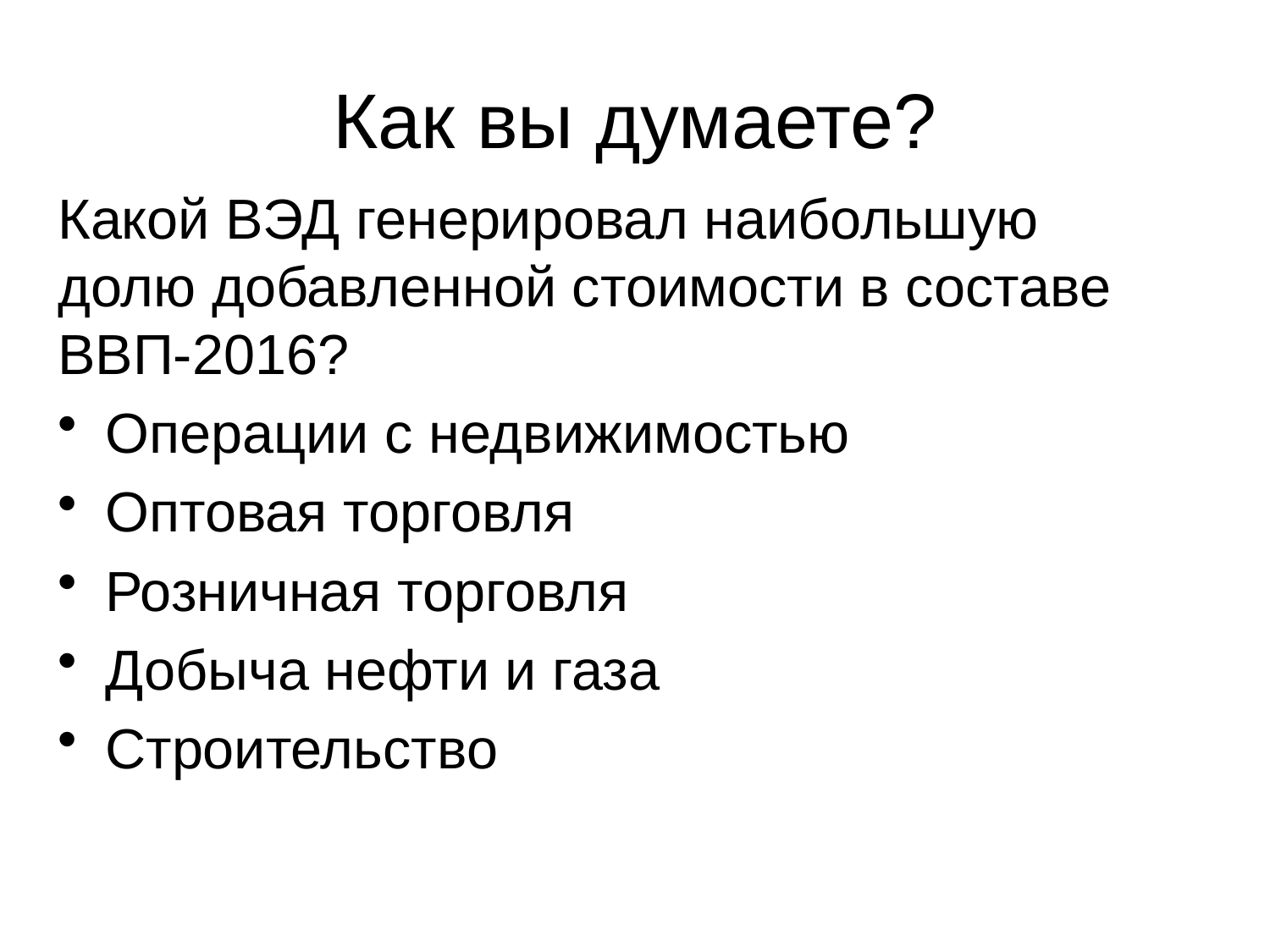

# Как вы думаете?
Какой ВЭД генерировал наибольшую долю добавленной стоимости в составе ВВП-2016?
Операции с недвижимостью
Оптовая торговля
Розничная торговля
Добыча нефти и газа
Строительство